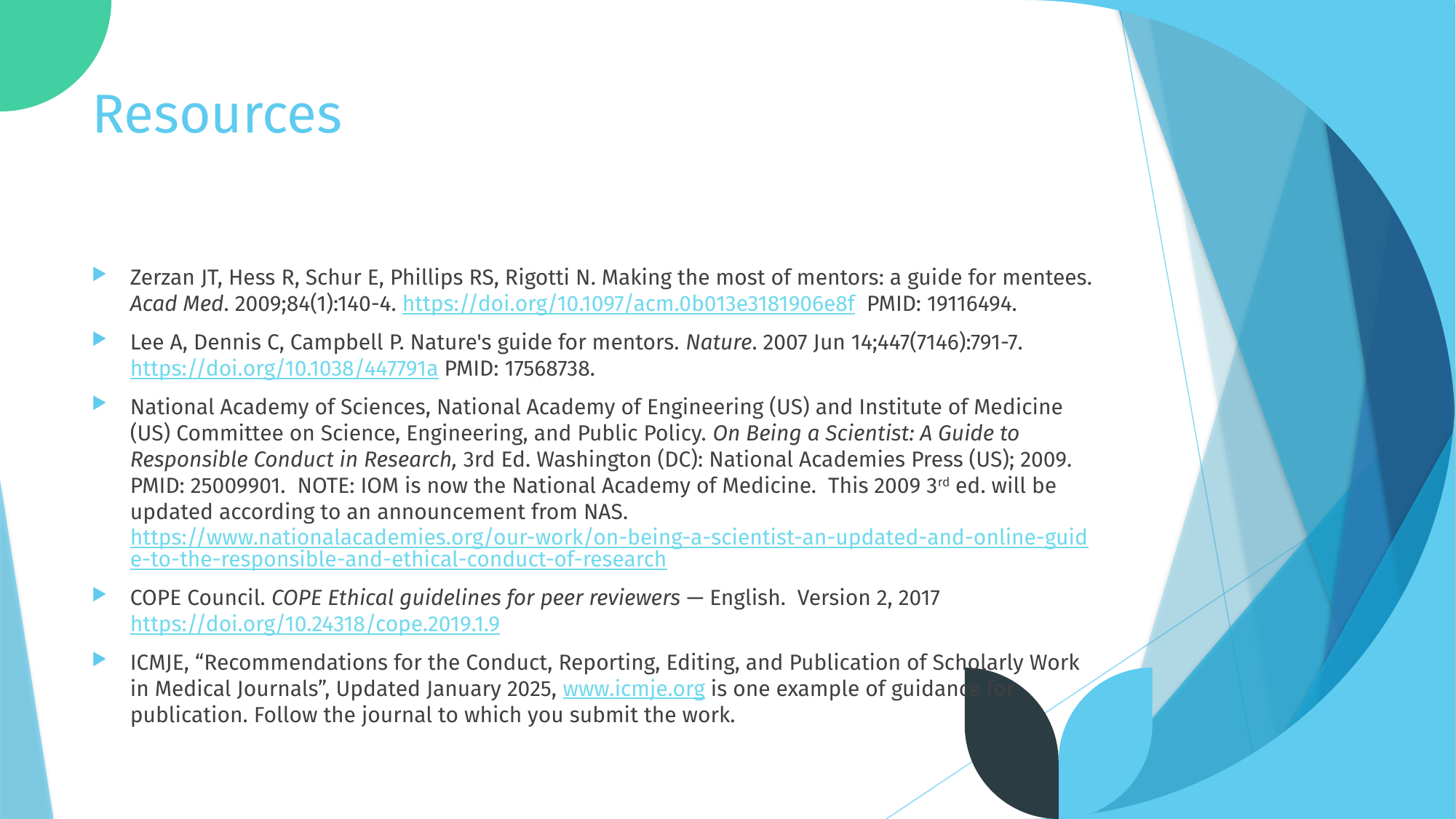

# Resources
Zerzan JT, Hess R, Schur E, Phillips RS, Rigotti N. Making the most of mentors: a guide for mentees. Acad Med. 2009;84(1):140-4. https://doi.org/10.1097/acm.0b013e3181906e8f  PMID: 19116494.
Lee A, Dennis C, Campbell P. Nature's guide for mentors. Nature. 2007 Jun 14;447(7146):791-7. https://doi.org/10.1038/447791a PMID: 17568738.
National Academy of Sciences, National Academy of Engineering (US) and Institute of Medicine (US) Committee on Science, Engineering, and Public Policy. On Being a Scientist: A Guide to Responsible Conduct in Research, 3rd Ed. Washington (DC): National Academies Press (US); 2009. PMID: 25009901.  NOTE: IOM is now the National Academy of Medicine.  This 2009 3rd ed. will be updated according to an announcement from NAS.  https://www.nationalacademies.org/our-work/on-being-a-scientist-an-updated-and-online-guide-to-the-responsible-and-ethical-conduct-of-research
COPE Council. COPE Ethical guidelines for peer reviewers — English.  Version 2, 2017 https://doi.org/10.24318/cope.2019.1.9
ICMJE, “Recommendations for the Conduct, Reporting, Editing, and Publication of Scholarly Work in Medical Journals”, Updated January 2025, www.icmje.org is one example of guidance for publication. Follow the journal to which you submit the work.